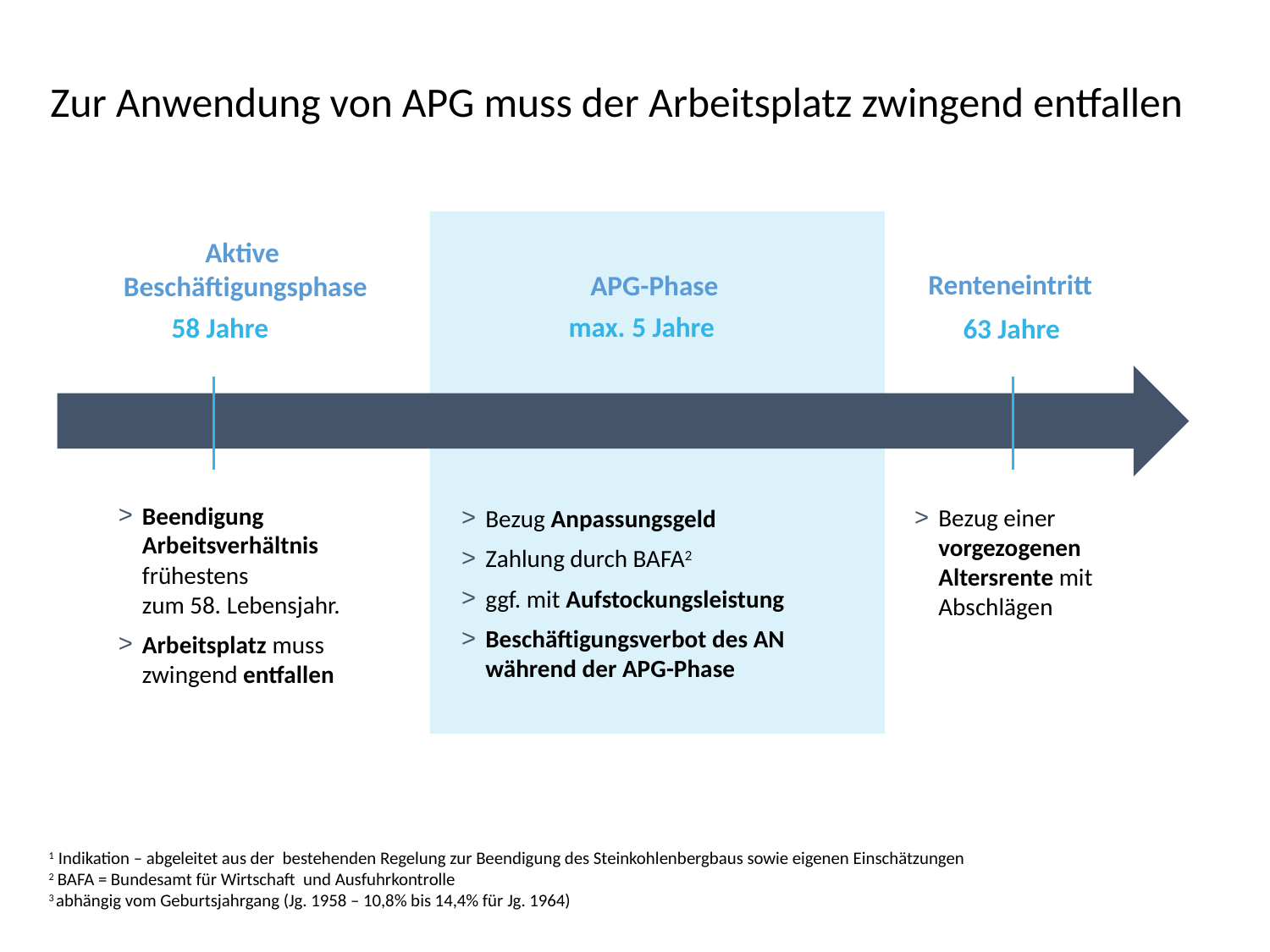

# Zur Anwendung von APG muss der Arbeitsplatz zwingend entfallen
Aktive
Beschäftigungsphase
Renteneintritt
APG-Phase

max. 5 Jahre
58 Jahre
63 Jahre

Beendigung Arbeitsverhältnis frühestens
zum 58. Lebensjahr.
Arbeitsplatz muss zwingend entfallen
Bezug einer vorgezogenen Altersrente mit Abschlägen
Bezug Anpassungsgeld
Zahlung durch BAFA2
ggf. mit Aufstockungsleistung
Beschäftigungsverbot des AN während der APG-Phase

1  Indikation – abgeleitet aus der  bestehenden Regelung zur Beendigung des Steinkohlenbergbaus sowie eigenen Einschätzungen
2 BAFA = Bundesamt für Wirtschaft  und Ausfuhrkontrolle
3 abhängig vom Geburtsjahrgang (Jg. 1958 – 10,8% bis 14,4% für Jg. 1964)